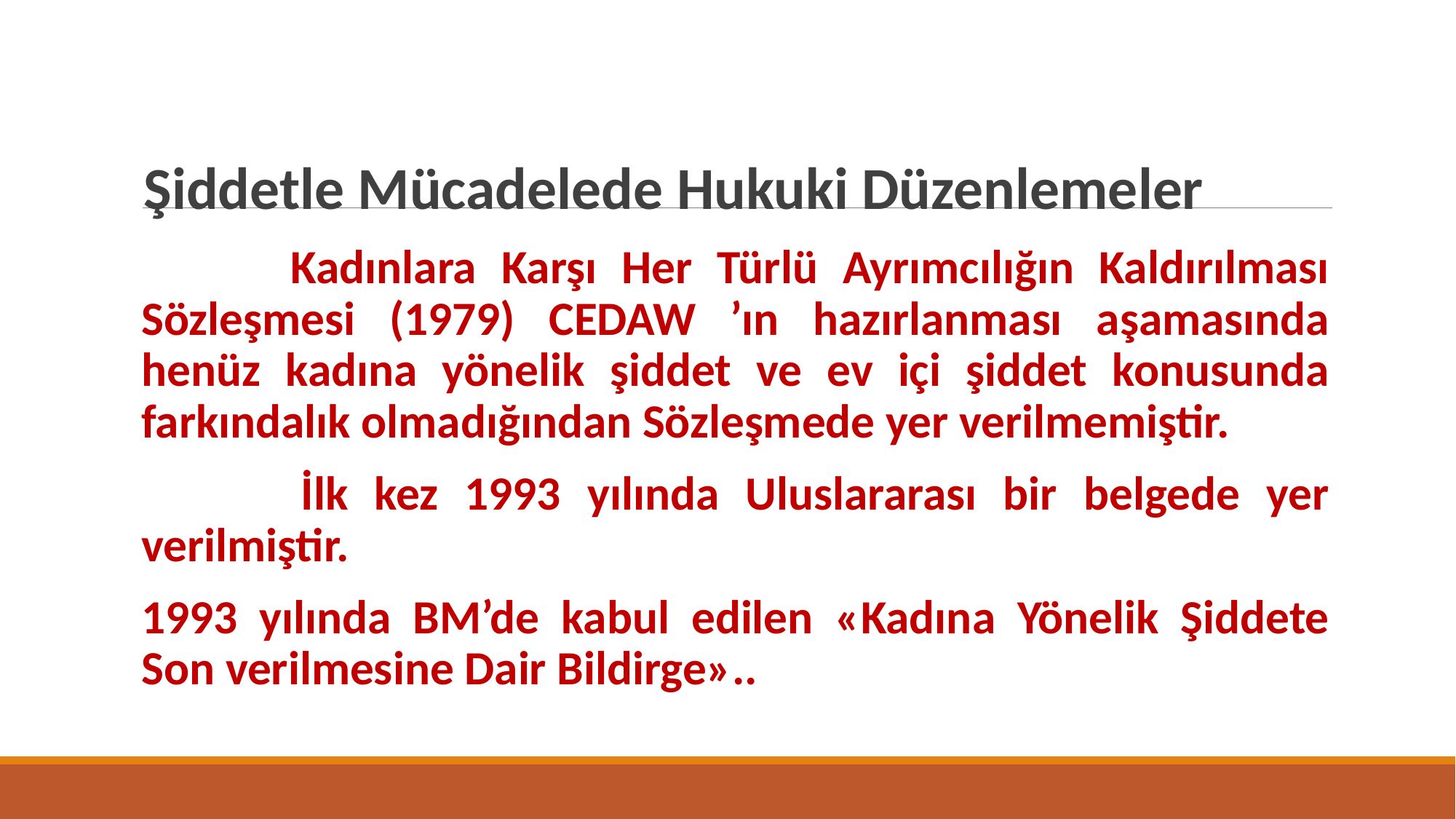

Şiddetle Mücadelede Hukuki Düzenlemeler
      Kadınlara Karşı Her Türlü Ayrımcılığın Kaldırılması Sözleşmesi (1979) CEDAW ’ın hazırlanması aşamasında henüz kadına yönelik şiddet ve ev içi şiddet konusunda farkındalık olmadığından Sözleşmede yer verilmemiştir.
      İlk kez 1993 yılında Uluslararası bir belgede yer verilmiştir.
1993 yılında BM’de kabul edilen «Kadına Yönelik Şiddete Son verilmesine Dair Bildirge»..